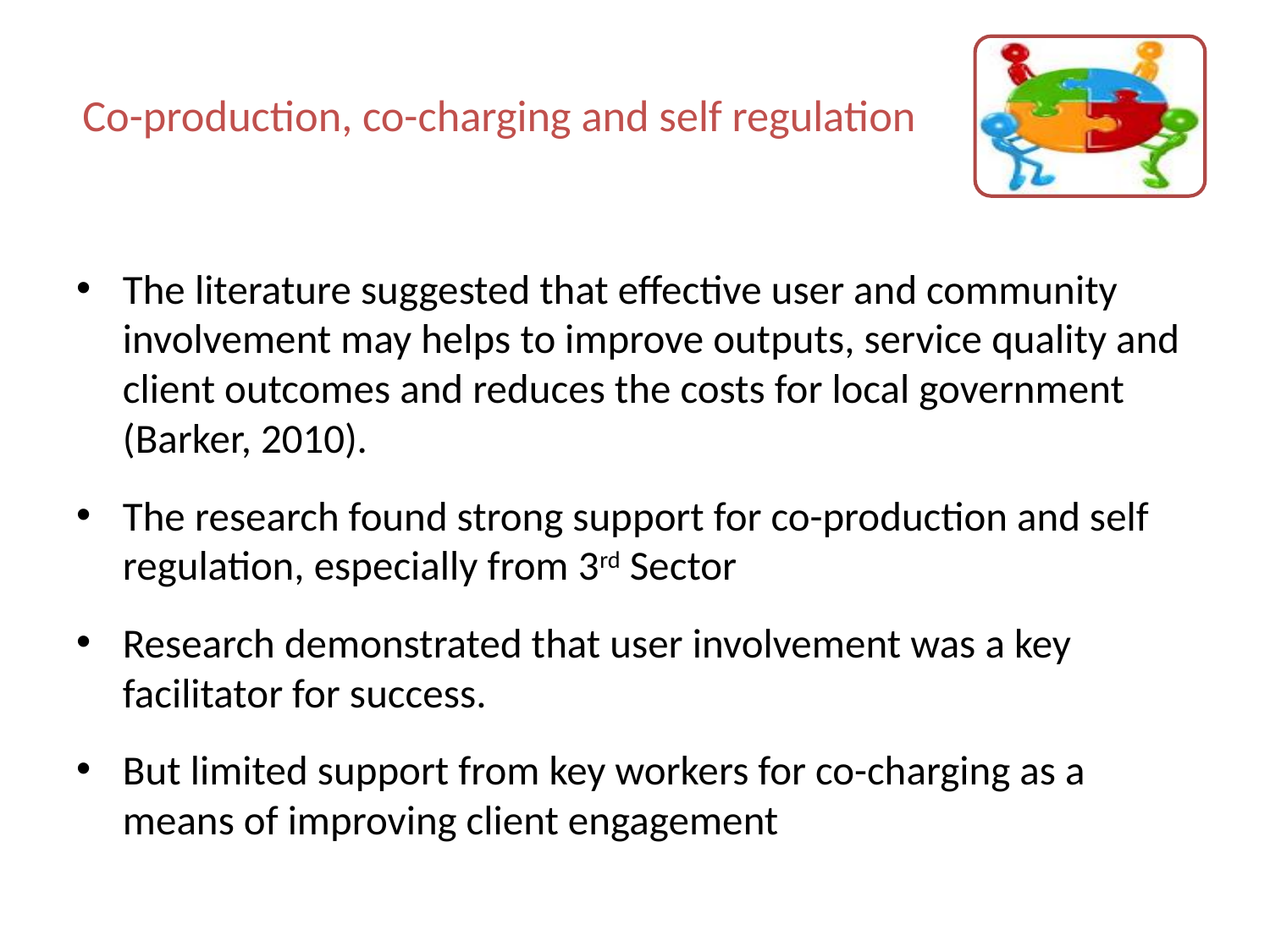

# Co-production, co-charging and self regulation

The literature suggested that effective user and community involvement may helps to improve outputs, service quality and client outcomes and reduces the costs for local government (Barker, 2010).

The research found strong support for co-production and self regulation, especially from 3rd Sector

Research demonstrated that user involvement was a key facilitator for success.

But limited support from key workers for co-charging as a means of improving client engagement